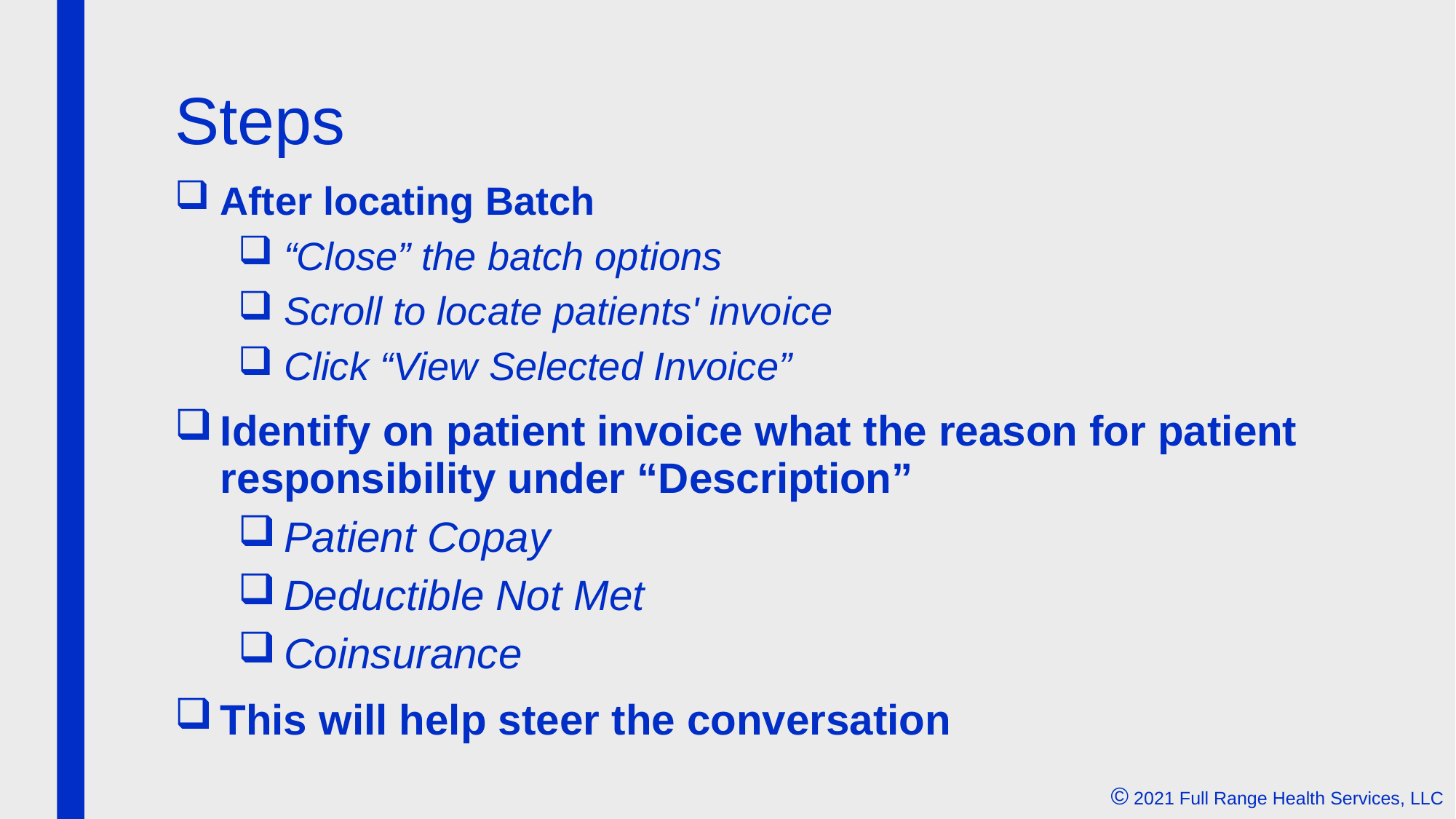

# Steps
After locating Batch
“Close” the batch options
Scroll to locate patients' invoice
Click “View Selected Invoice”
Identify on patient invoice what the reason for patient responsibility under “Description”
Patient Copay
Deductible Not Met
Coinsurance
This will help steer the conversation

© 2021 Full Range Health Services, LLC